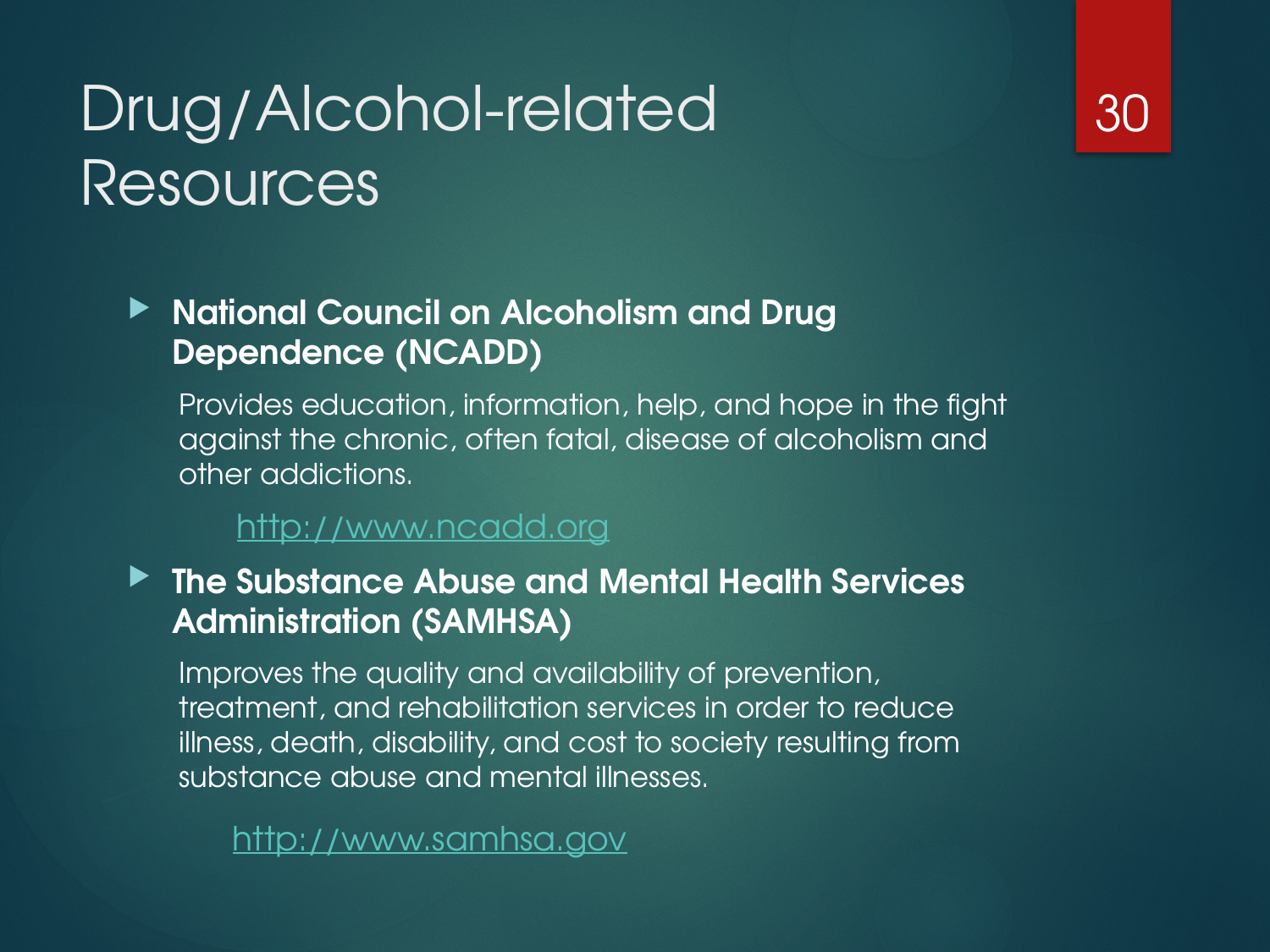

30
# Drug/Alcohol-related Resources
National Council on Alcoholism and Drug Dependence (NCADD)
Provides education, information, help, and hope in the fight against the chronic, often fatal, disease of alcoholism and other addictions.
		http://www.ncadd.org
The Substance Abuse and Mental Health Services  Administration (SAMHSA)
Improves the quality and availability of prevention, treatment, and rehabilitation services in order to reduce illness, death, disability, and cost to society resulting from substance abuse and mental illnesses.
         http://www.samhsa.gov